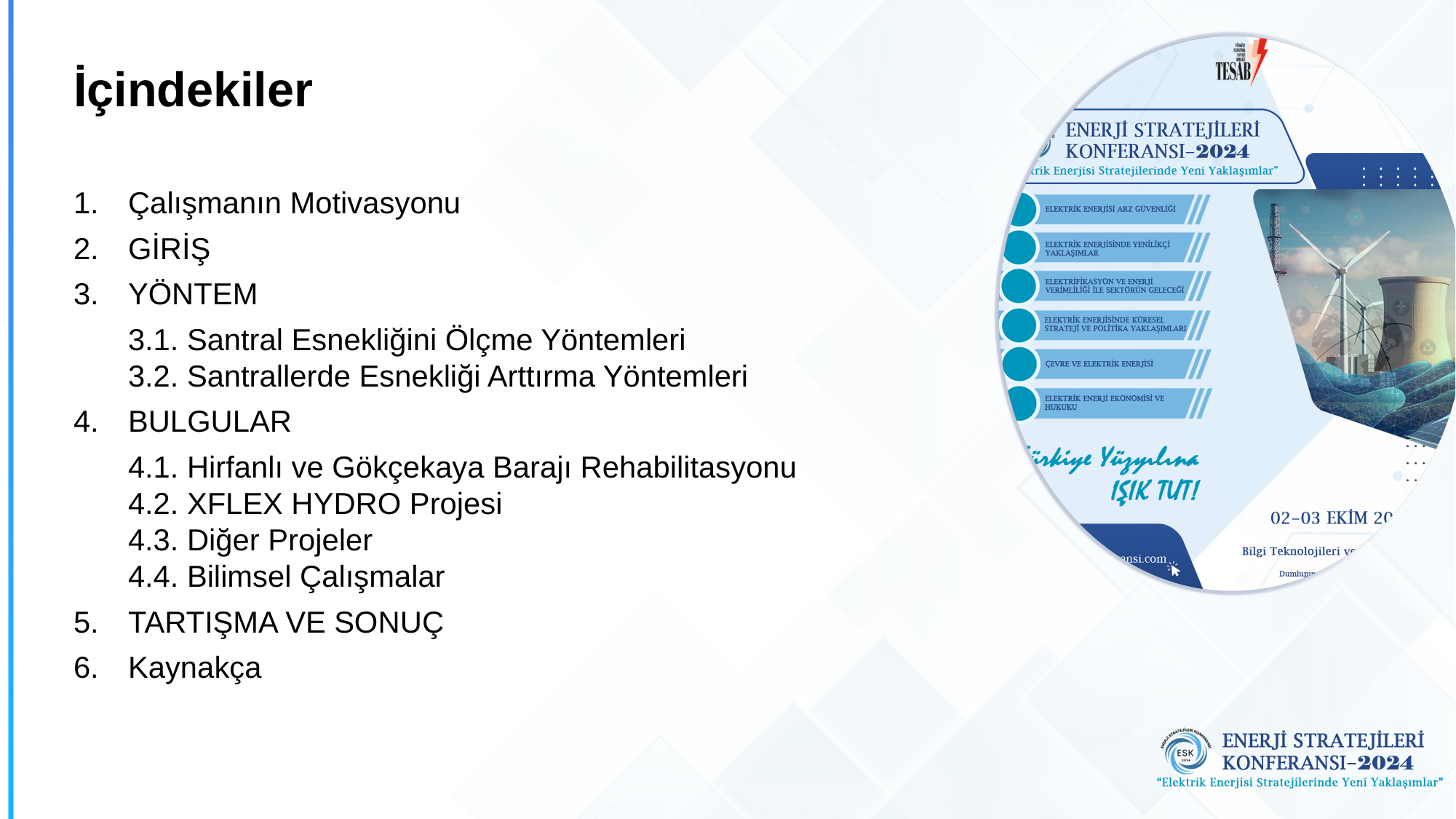

# İçindekiler

Çalışmanın Motivasyonu
GİRİŞ
YÖNTEM
3.1. Santral Esnekliğini Ölçme Yöntemleri
3.2. Santrallerde Esnekliği Arttırma Yöntemleri
BULGULAR
4.1. Hirfanlı ve Gökçekaya Barajı Rehabilitasyonu
4.2. XFLEX HYDRO Projesi
4.3. Diğer Projeler
4.4. Bilimsel Çalışmalar
TARTIŞMA VE SONUÇ
Kaynakça